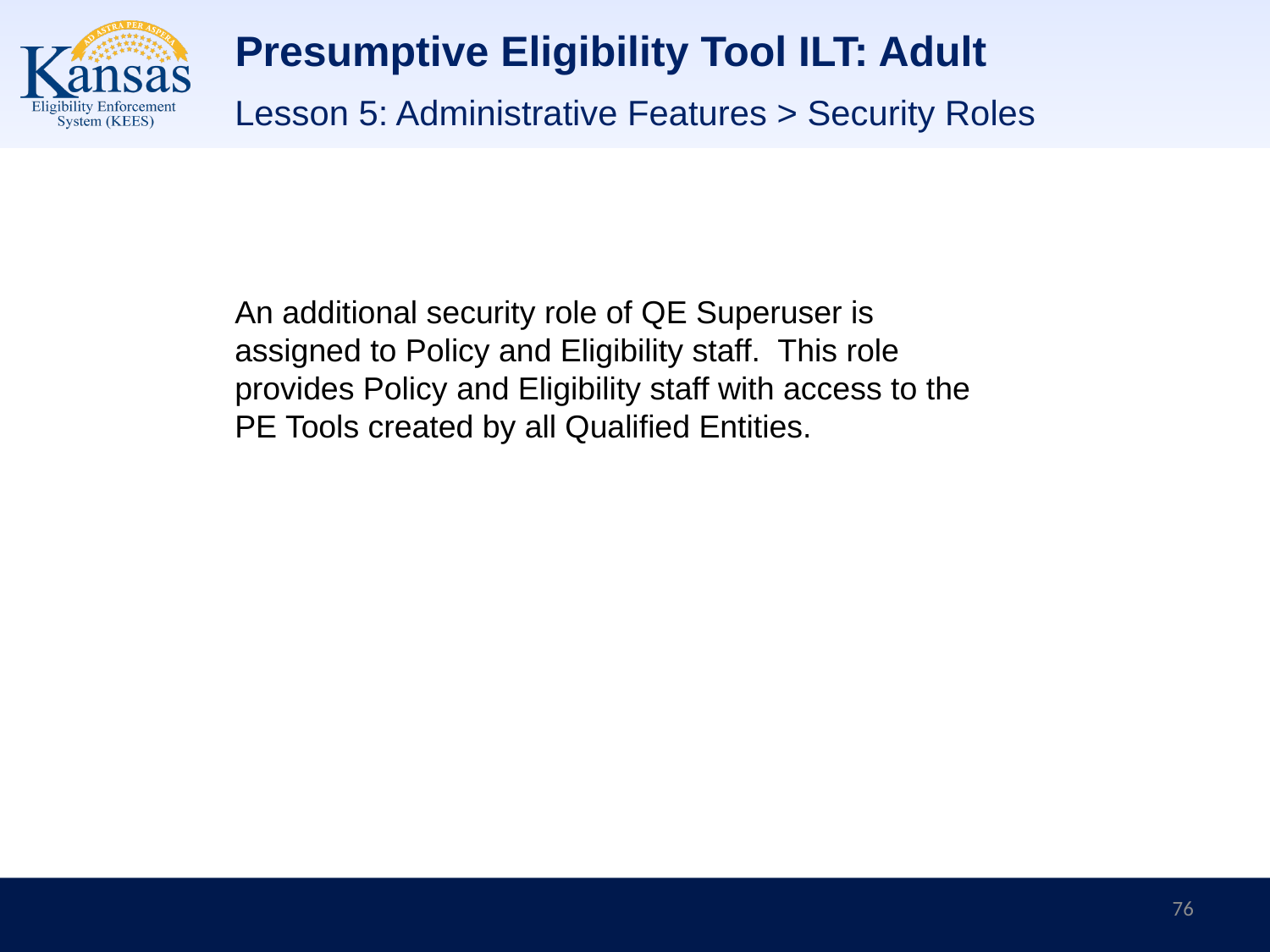

# Presumptive Eligibility Tool ILT: Adult
Lesson 5: Administrative Features > Security Roles
An additional security role of QE Superuser is assigned to Policy and Eligibility staff.  This role provides Policy and Eligibility staff with access to the PE Tools created by all Qualified Entities.

76